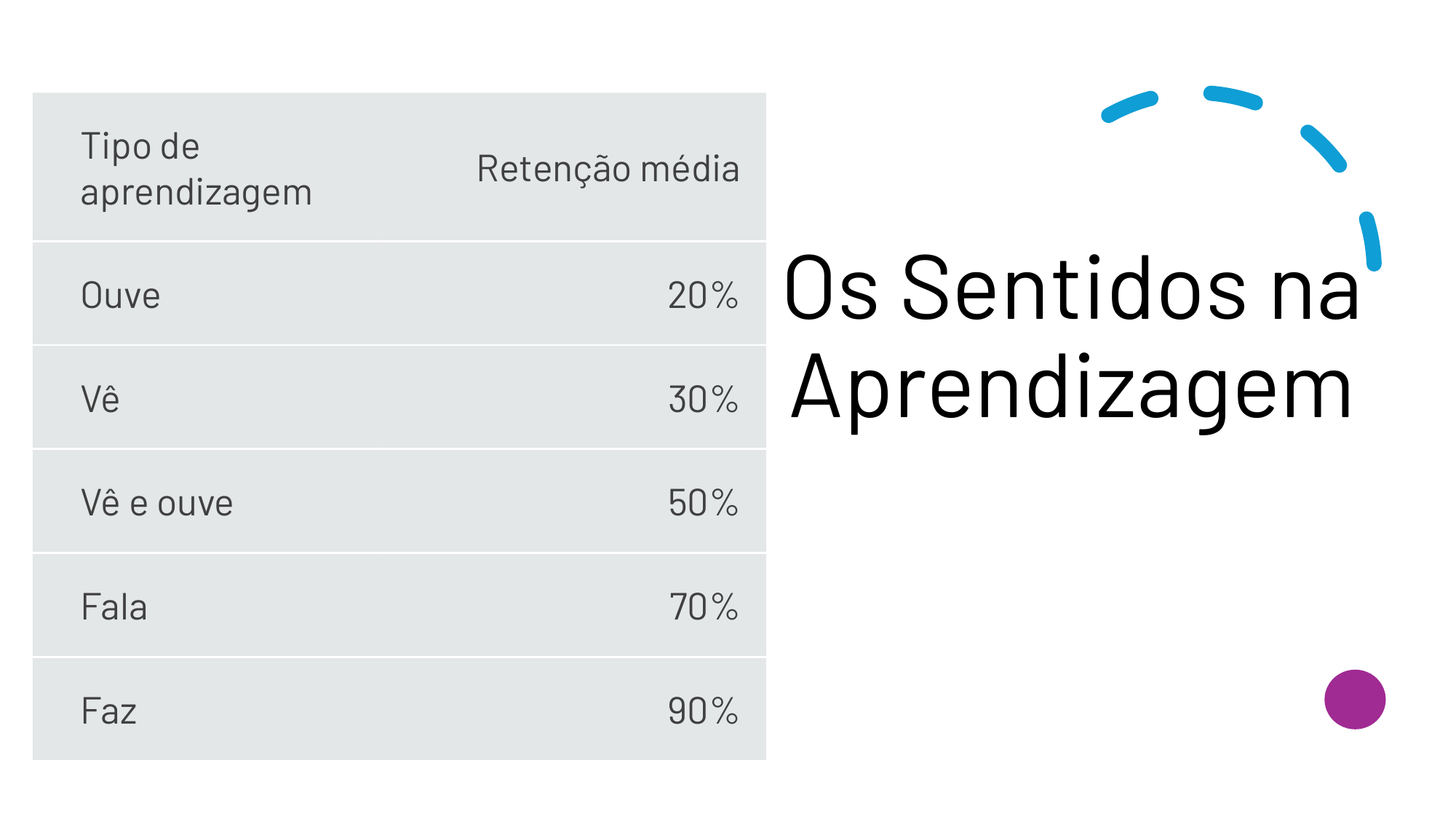

| Tipo de aprendizagem | Retenção média |
| --- | --- |
| Ouve | 20% |
| Vê | 30% |
| Vê e ouve | 50% |
| Fala | 70% |
| Faz | 90% |
# Os Sentidos na Aprendizagem